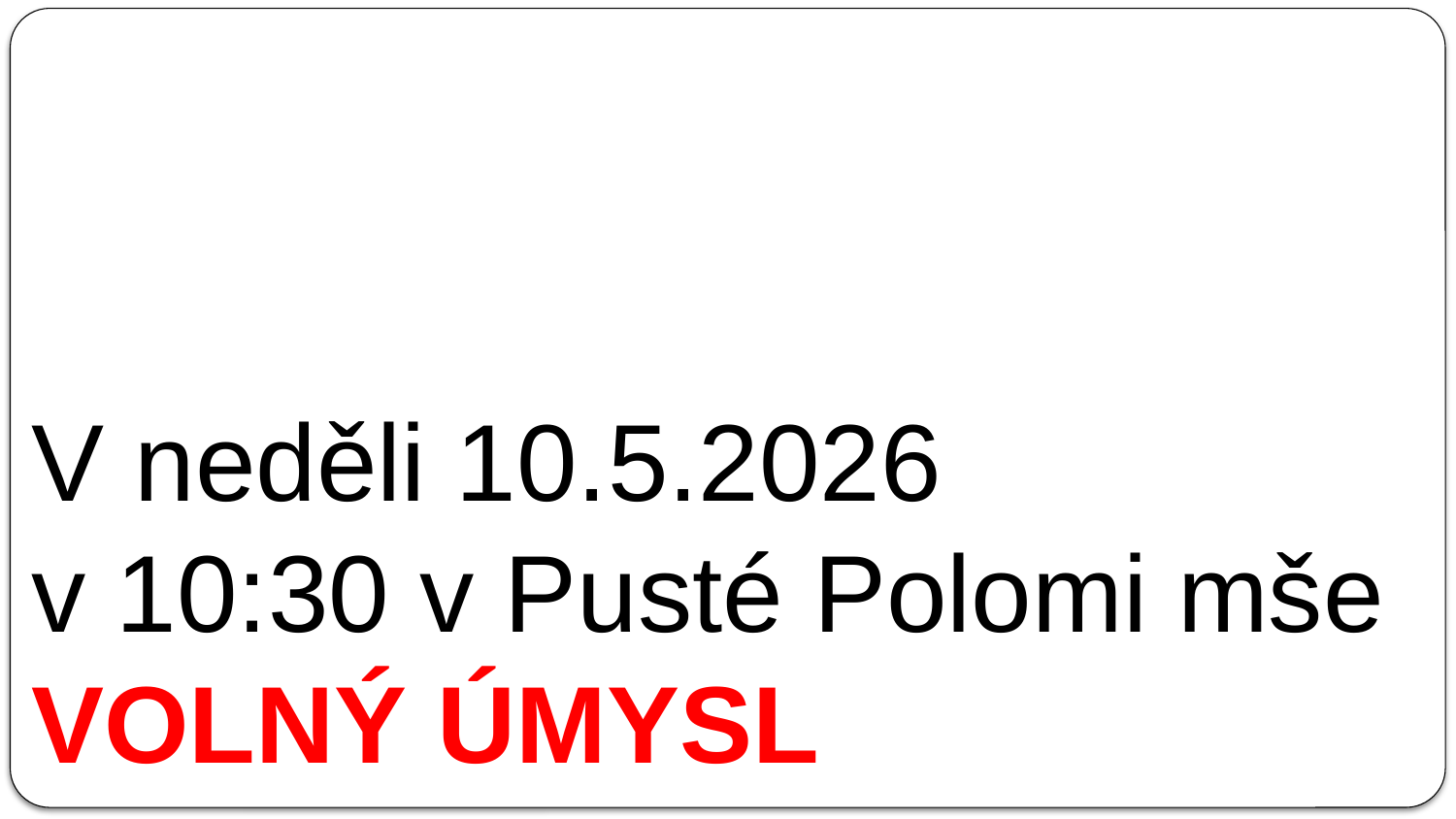

# V neděli 10.5.2026 v 10:30 v Pusté Polomi mše VOLNÝ ÚMYSL